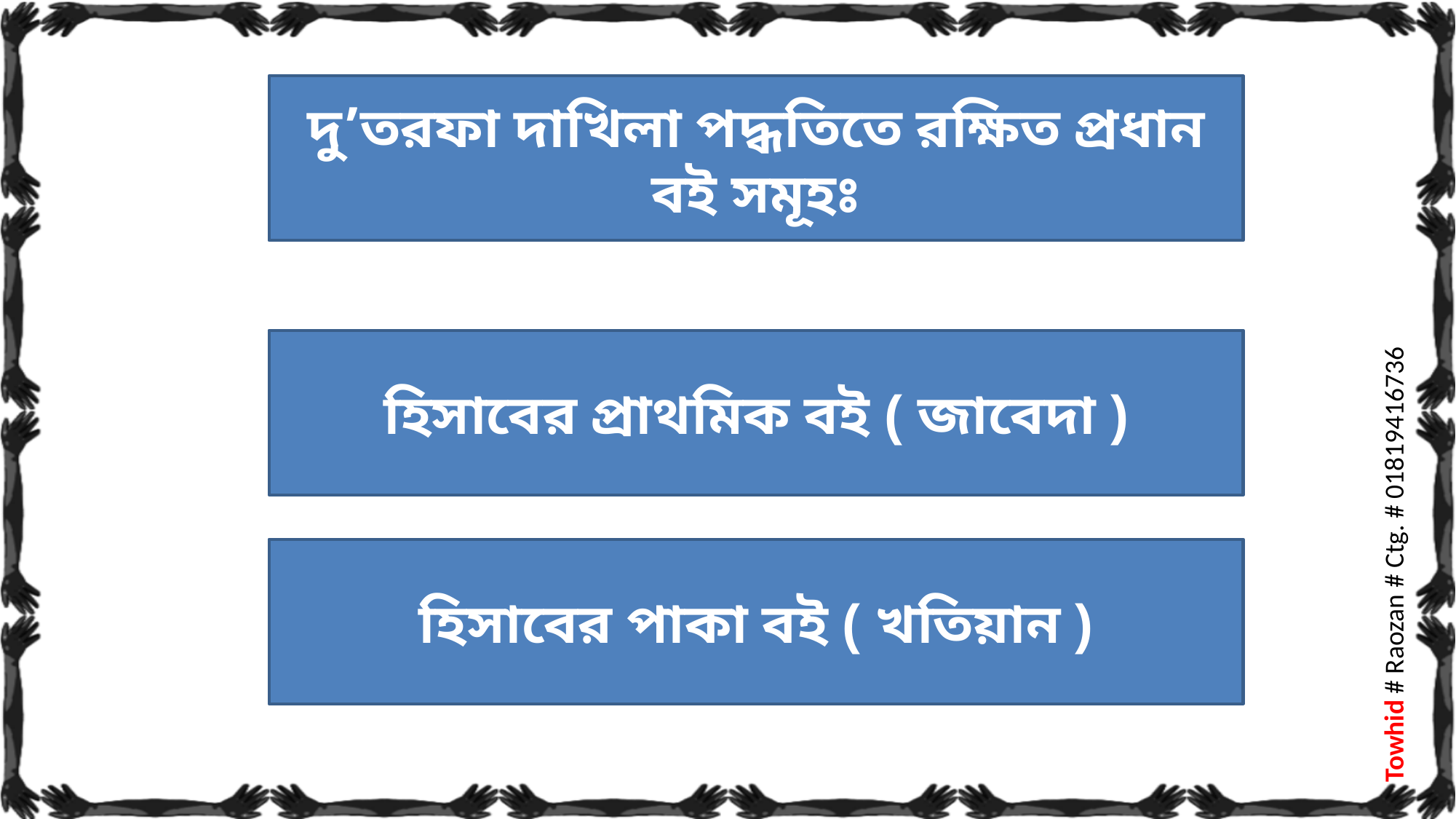

দু’তরফা দাখিলা পদ্ধতিতে রক্ষিত প্রধান বই সমূহঃ
হিসাবের প্রাথমিক বই ( জাবেদা )
হিসাবের পাকা বই ( খতিয়ান )